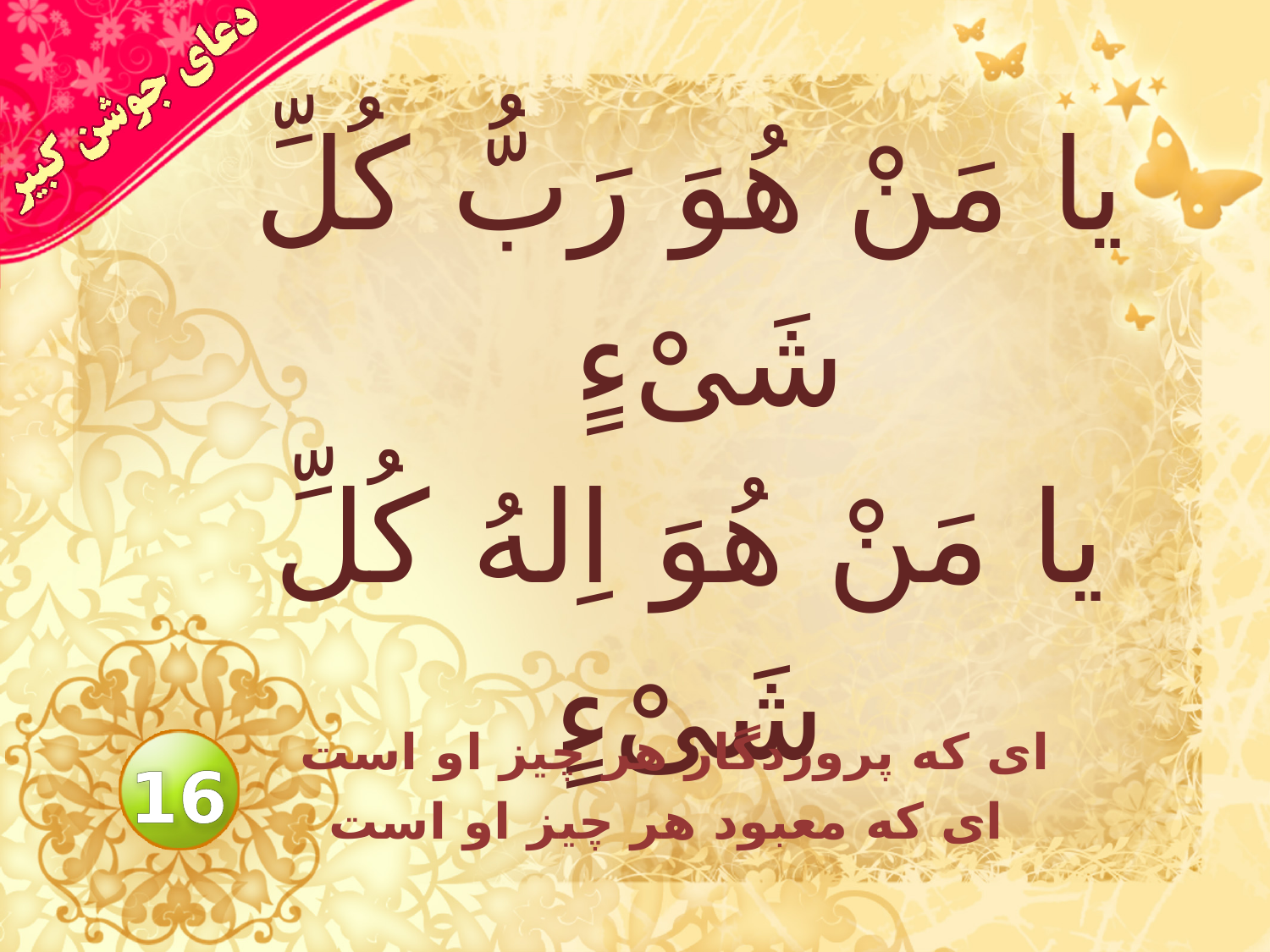

# يا مَنْ هُوَ رَبُّ كُلِّ شَىْءٍ يا مَنْ هُوَ اِلهُ كُلِّ شَىْءٍ
اى كه پروردگار هر چيز او است
 اى كه معبود هر چيز او است
16